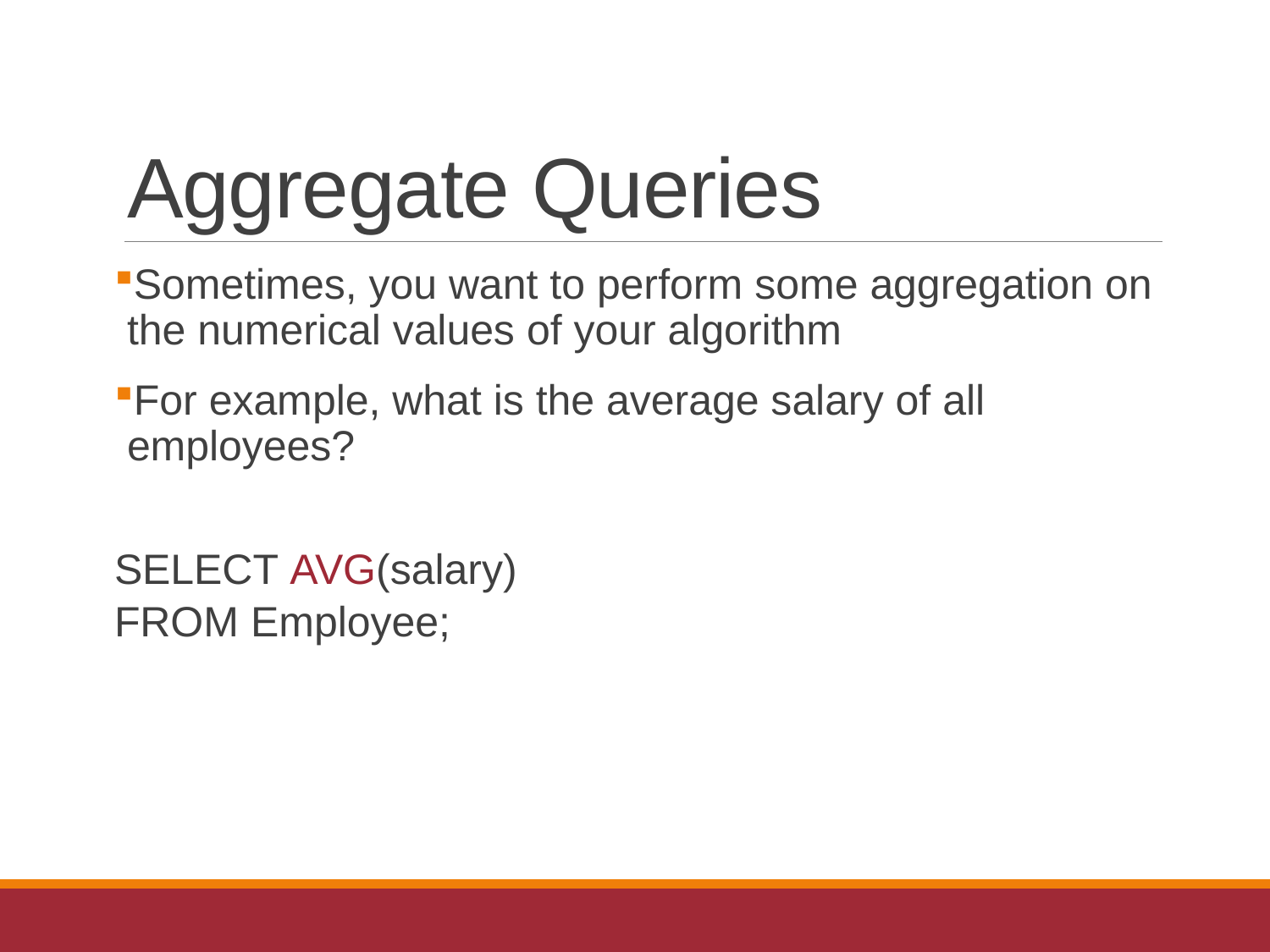

# Aggregate Queries
Sometimes, you want to perform some aggregation on the numerical values of your algorithm
For example, what is the average salary of all employees?

SELECT AVG(salary)
FROM Employee;